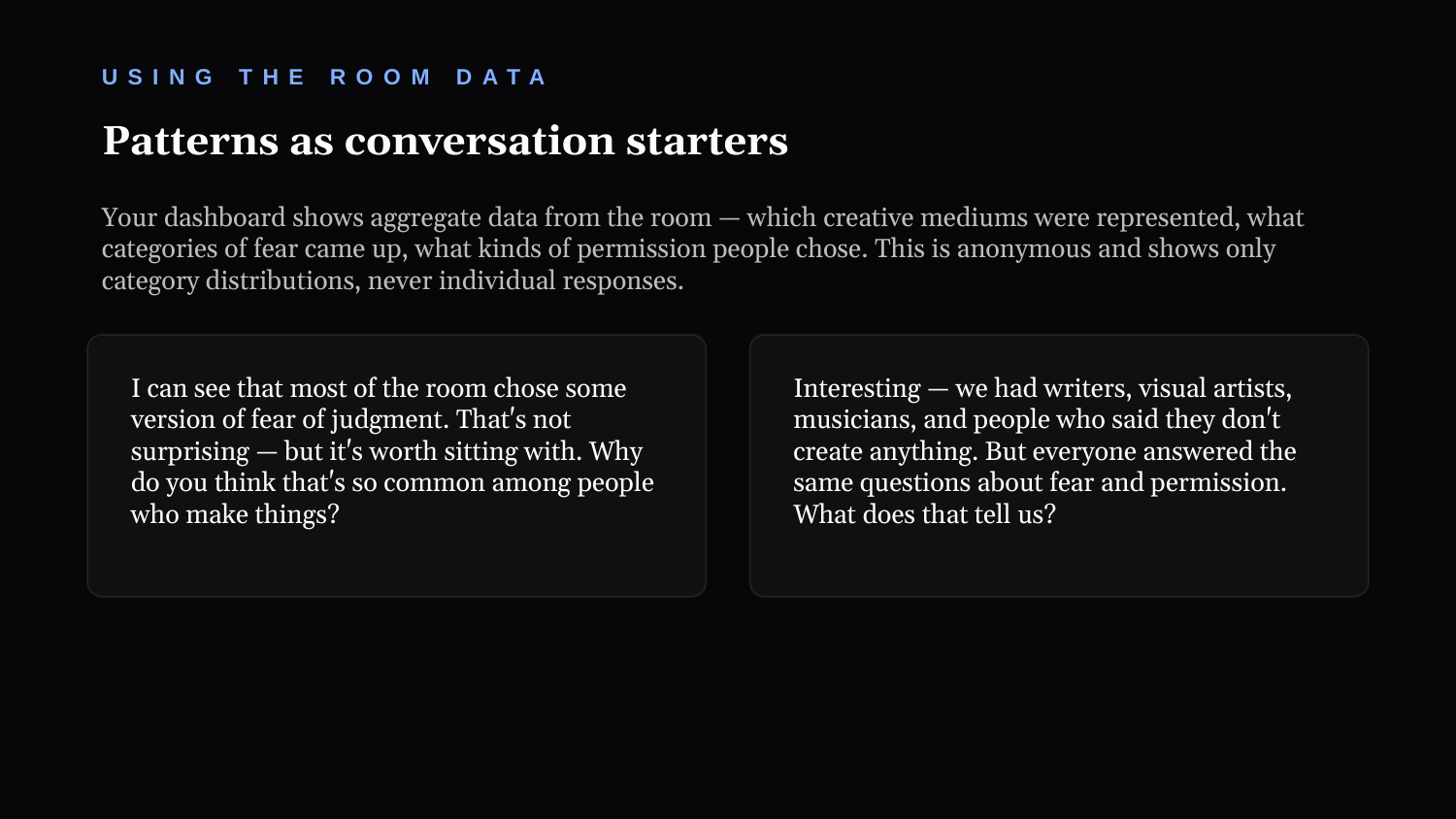

USING THE ROOM DATA
Patterns as conversation starters
Your dashboard shows aggregate data from the room — which creative mediums were represented, what categories of fear came up, what kinds of permission people chose. This is anonymous and shows only category distributions, never individual responses.

I can see that most of the room chose some version of fear of judgment. That's not surprising — but it's worth sitting with. Why do you think that's so common among people who make things?
Interesting — we had writers, visual artists, musicians, and people who said they don't create anything. But everyone answered the same questions about fear and permission. What does that tell us?